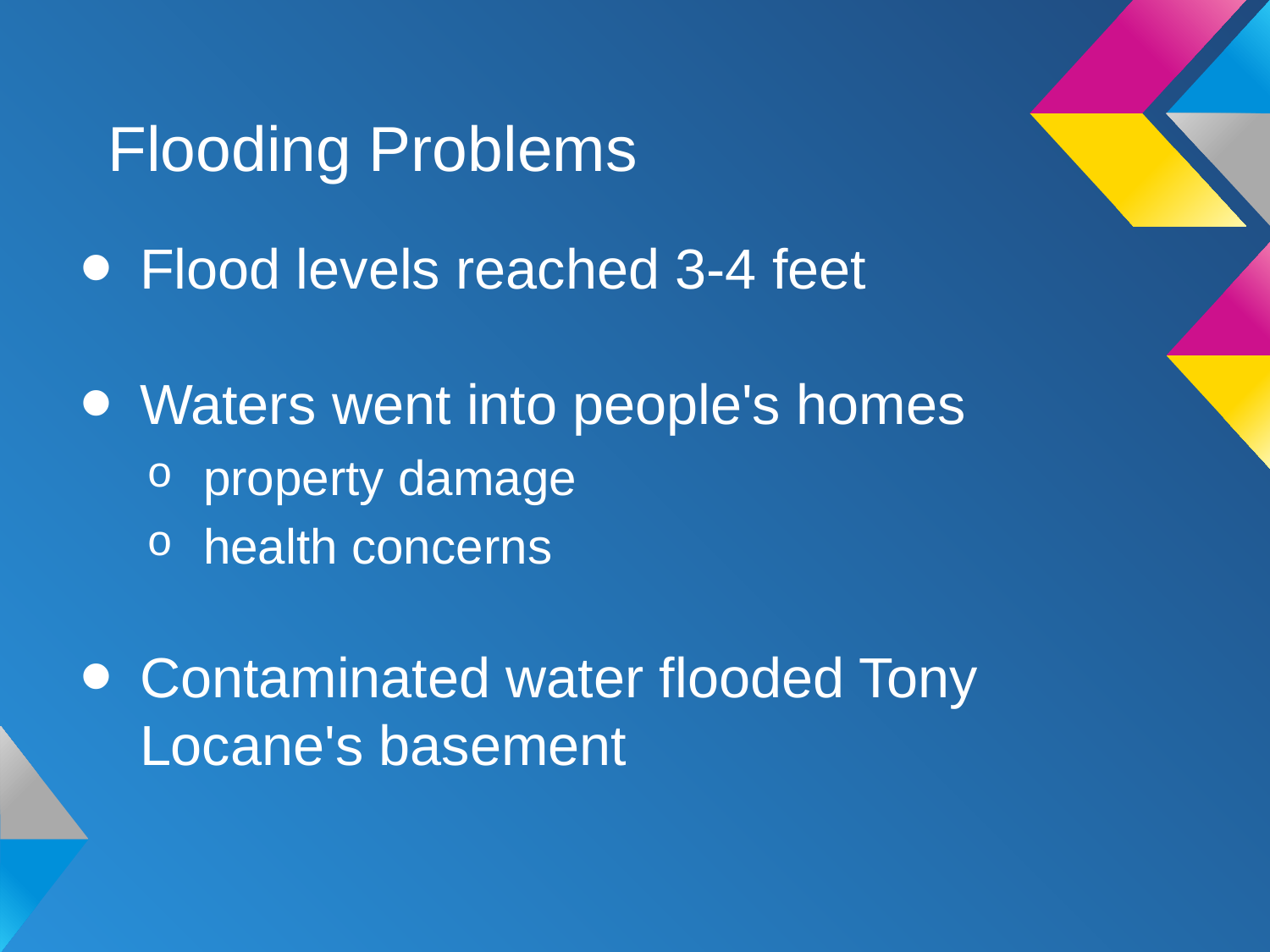

# Flooding Problems
Flood levels reached 3-4 feet

Waters went into people's homes
property damage
health concerns

Contaminated water flooded Tony Locane's basement